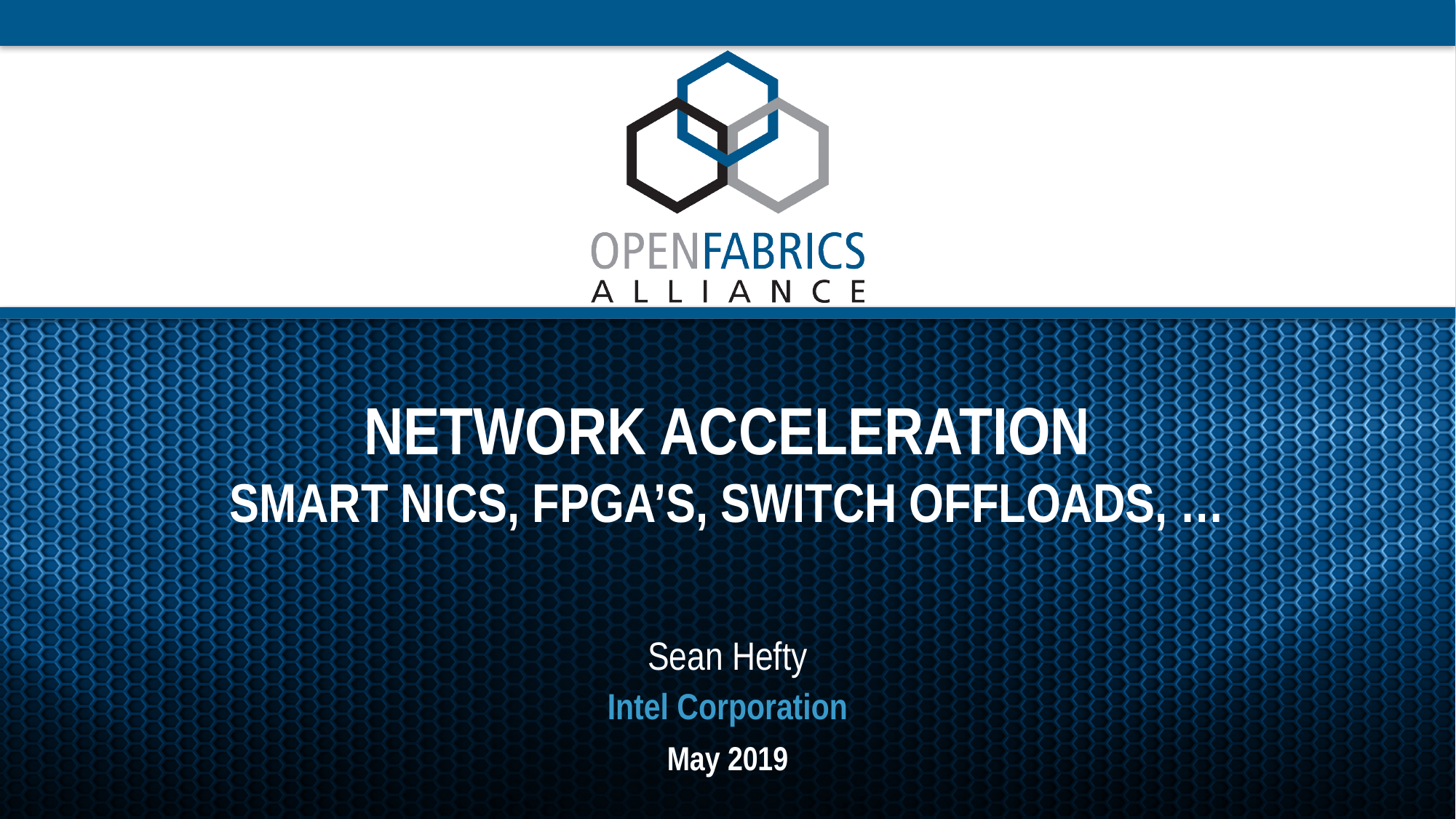

# Network Acceleration Smart NICs, fpga’s, switch Offloads, …
Sean Hefty
Intel Corporation
May 2019